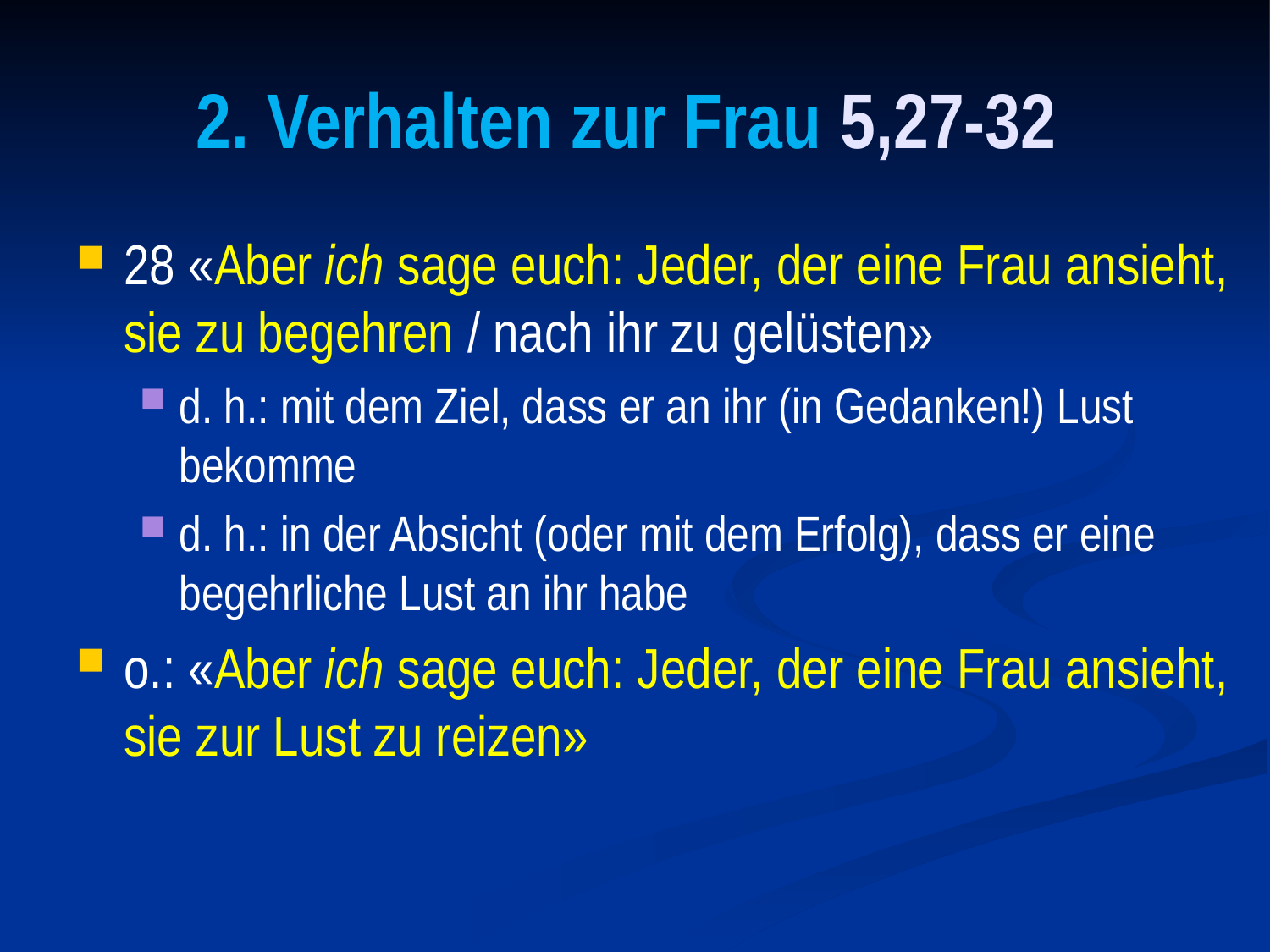

# 2. Verhalten zur Frau 5,27-32
28 «Aber ich sage euch: Jeder, der eine Frau ansieht, sie zu begehren / nach ihr zu gelüsten»
d. h.: mit dem Ziel, dass er an ihr (in Gedanken!) Lust bekomme
d. h.: in der Absicht (oder mit dem Erfolg), dass er eine begehrliche Lust an ihr habe
o.: «Aber ich sage euch: Jeder, der eine Frau ansieht, sie zur Lust zu reizen»